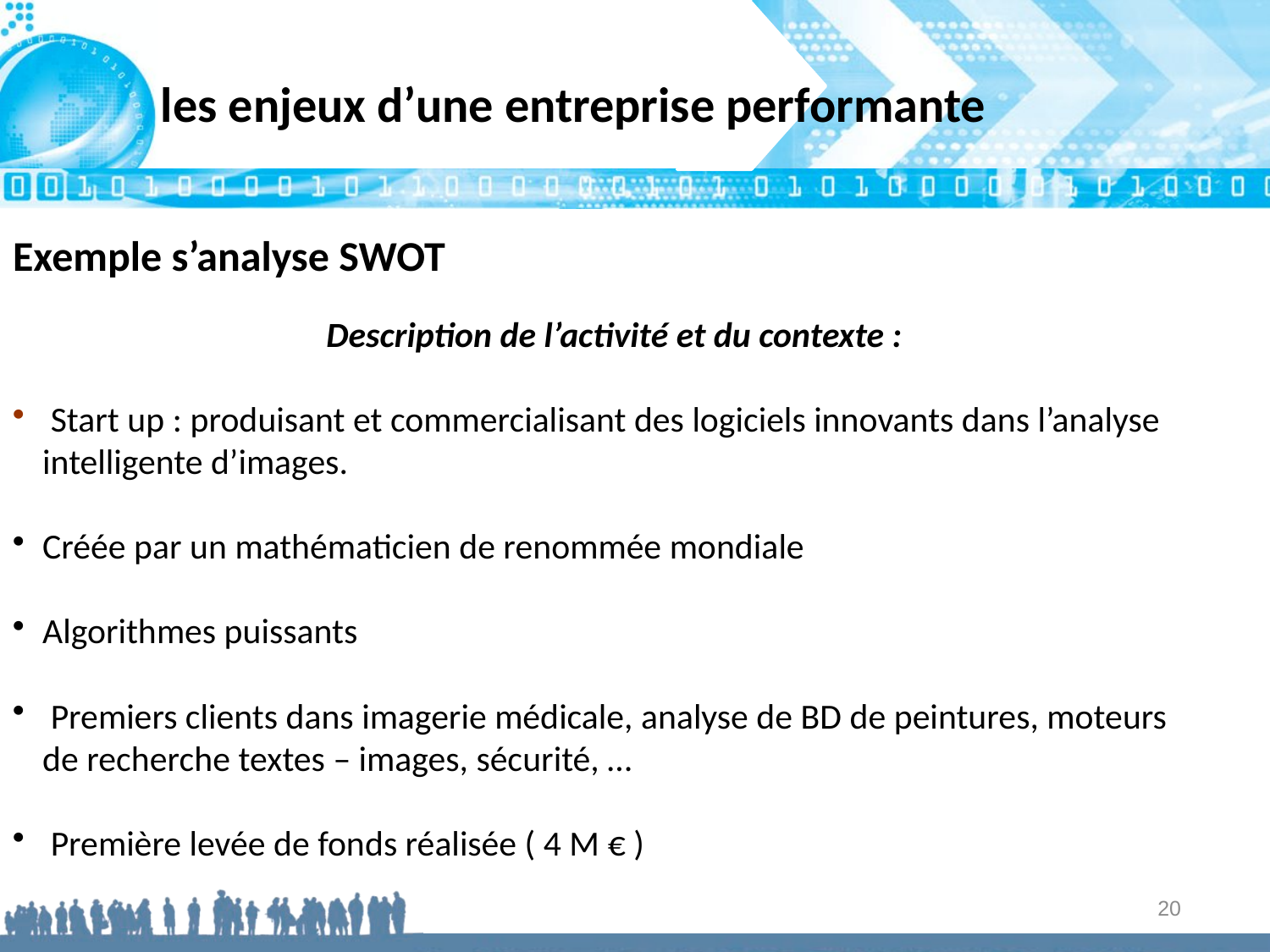

# les enjeux d’une entreprise performante
Exemple s’analyse SWOT
   Description de l’activité et du contexte :

 Start up : produisant et commercialisant des logiciels innovants dans l’analyse intelligente d’images.

Créée par un mathématicien de renommée mondiale

Algorithmes puissants

 Premiers clients dans imagerie médicale, analyse de BD de peintures, moteurs de recherche textes – images, sécurité, …

 Première levée de fonds réalisée ( 4 M € )
20